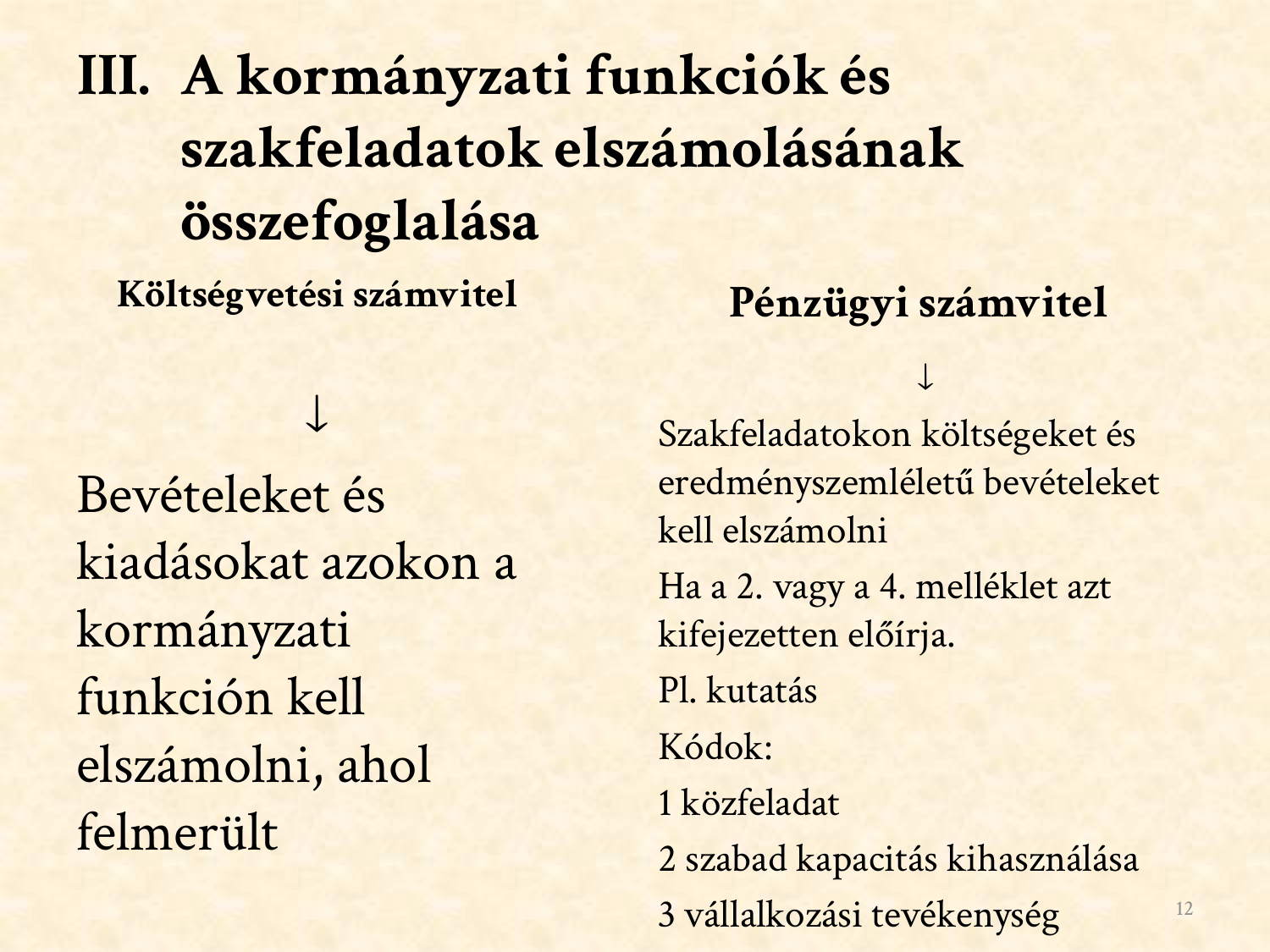

# A kormányzati funkciók és szakfeladatok elszámolásának összefoglalása
Költségvetési számvitel
Pénzügyi számvitel
↓
Szakfeladatokon költségeket és eredményszemléletű bevételeket kell elszámolni
Ha a 2. vagy a 4. melléklet azt kifejezetten előírja.
Pl. kutatás
Kódok:
1 közfeladat
2 szabad kapacitás kihasználása
3 vállalkozási tevékenység
↓
Bevételeket és kiadásokat azokon a kormányzati funkción kell elszámolni, ahol felmerült
12